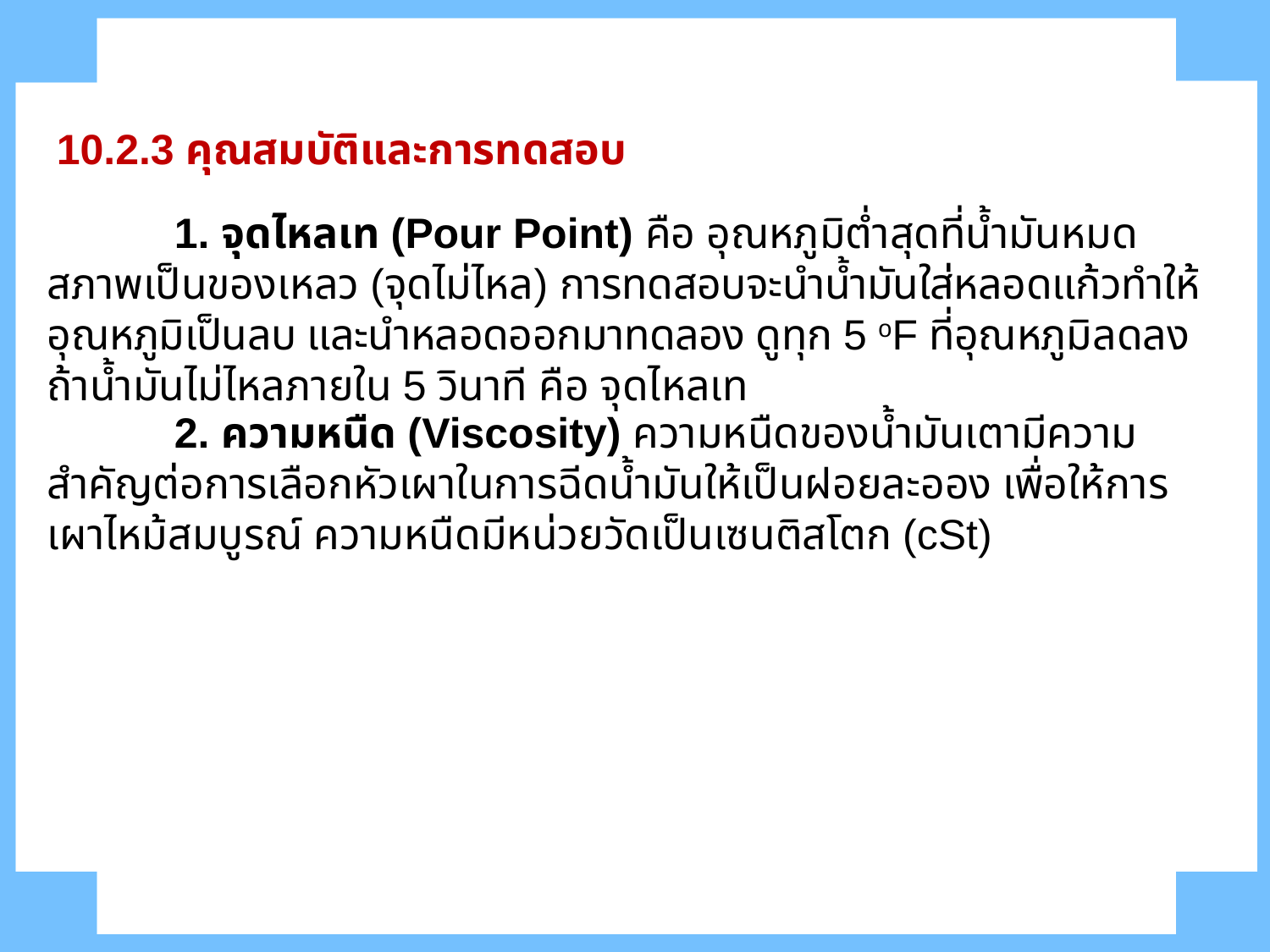

10.2.3 คุณสมบัติและการทดสอบ
	1. จุดไหลเท (Pour Point) คือ อุณหภูมิต่ำสุดที่น้ำมันหมดสภาพเป็นของเหลว (จุดไม่ไหล) การทดสอบจะนำน้ำมันใส่หลอดแก้วทำให้อุณหภูมิเป็นลบ และนำหลอดออกมาทดลอง ดูทุก 5 oF ที่อุณหภูมิลดลง ถ้าน้ำมันไม่ไหลภายใน 5 วินาที คือ จุดไหลเท
	2. ความหนืด (Viscosity) ความหนืดของน้ำมันเตามีความสำคัญต่อการเลือกหัวเผาในการฉีดน้ำมันให้เป็นฝอยละออง เพื่อให้การเผาไหม้สมบูรณ์ ความหนืดมีหน่วยวัดเป็นเซนติสโตก (cSt)